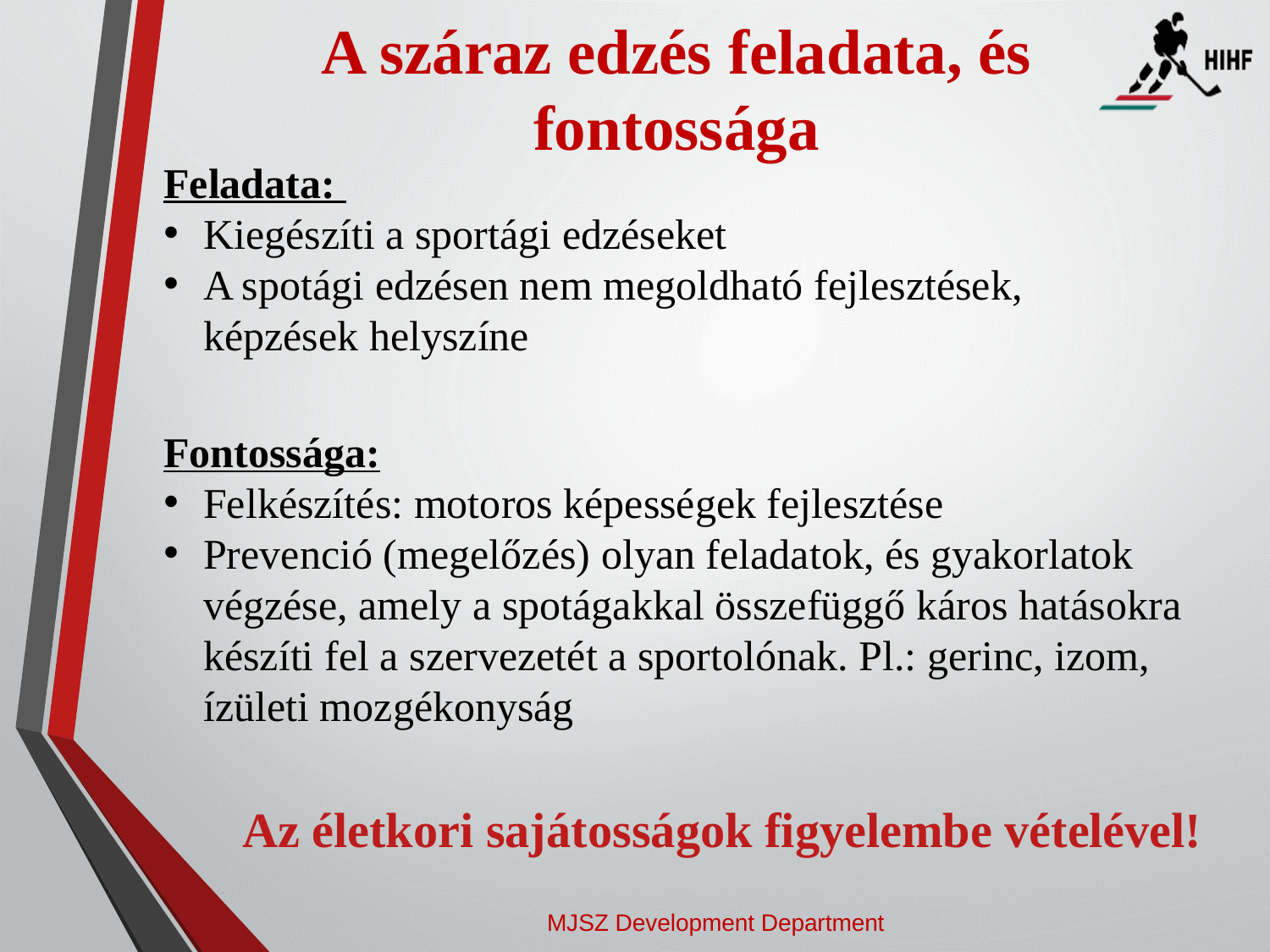

# A száraz edzés feladata, és fontossága
Feladata:
Kiegészíti a sportági edzéseket
A spotági edzésen nem megoldható fejlesztések, képzések helyszíne
Fontossága:
Felkészítés: motoros képességek fejlesztése
Prevenció (megelőzés) olyan feladatok, és gyakorlatok végzése, amely a spotágakkal összefüggő káros hatásokra készíti fel a szervezetét a sportolónak. Pl.: gerinc, izom, ízületi mozgékonyság

Az életkori sajátosságok figyelembe vételével!